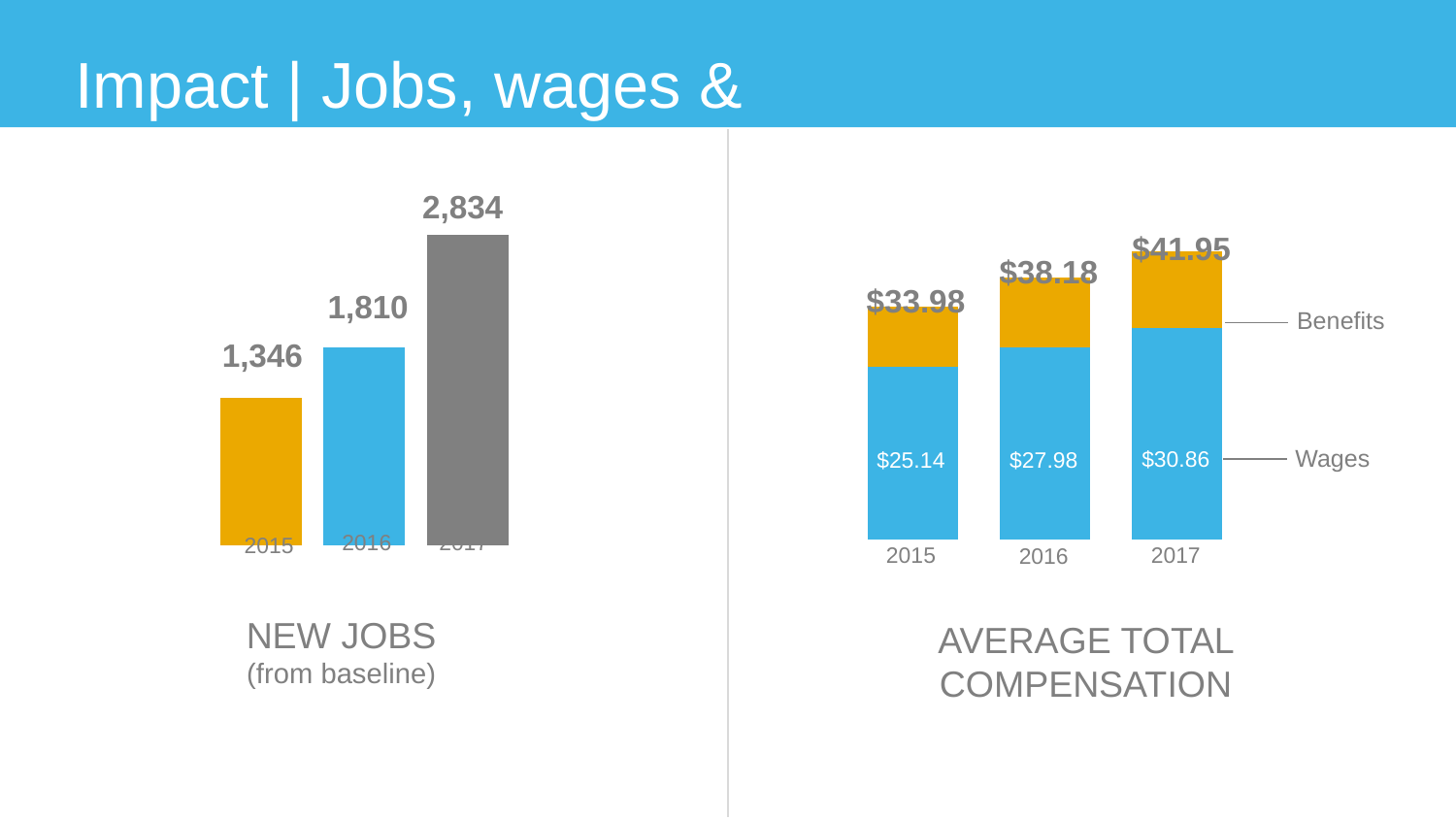

Impact | Jobs, wages & compensation
2,834
1,810
1,346
2016
2017

2015

### Chart

| Category | 2015 | 2016 | 2017 |
|---|---|---|---|
|  | 1346.0 | 1810.0 | 2834.0 |

### Chart

| Category | Wage | Benefits |
|---|---|---|
| 2015 | 25.14 | 8.84 |
| 2016 | 27.98 | 10.2 |
| 2017 | 30.86 | 11.09 |
2015
2017
2016
$41.95
$38.18
$33.98
Benefits
Wages
AVERAGE TOTAL COMPENSATION
$30.86
$25.14
$27.98
NEW JOBS
(from baseline)